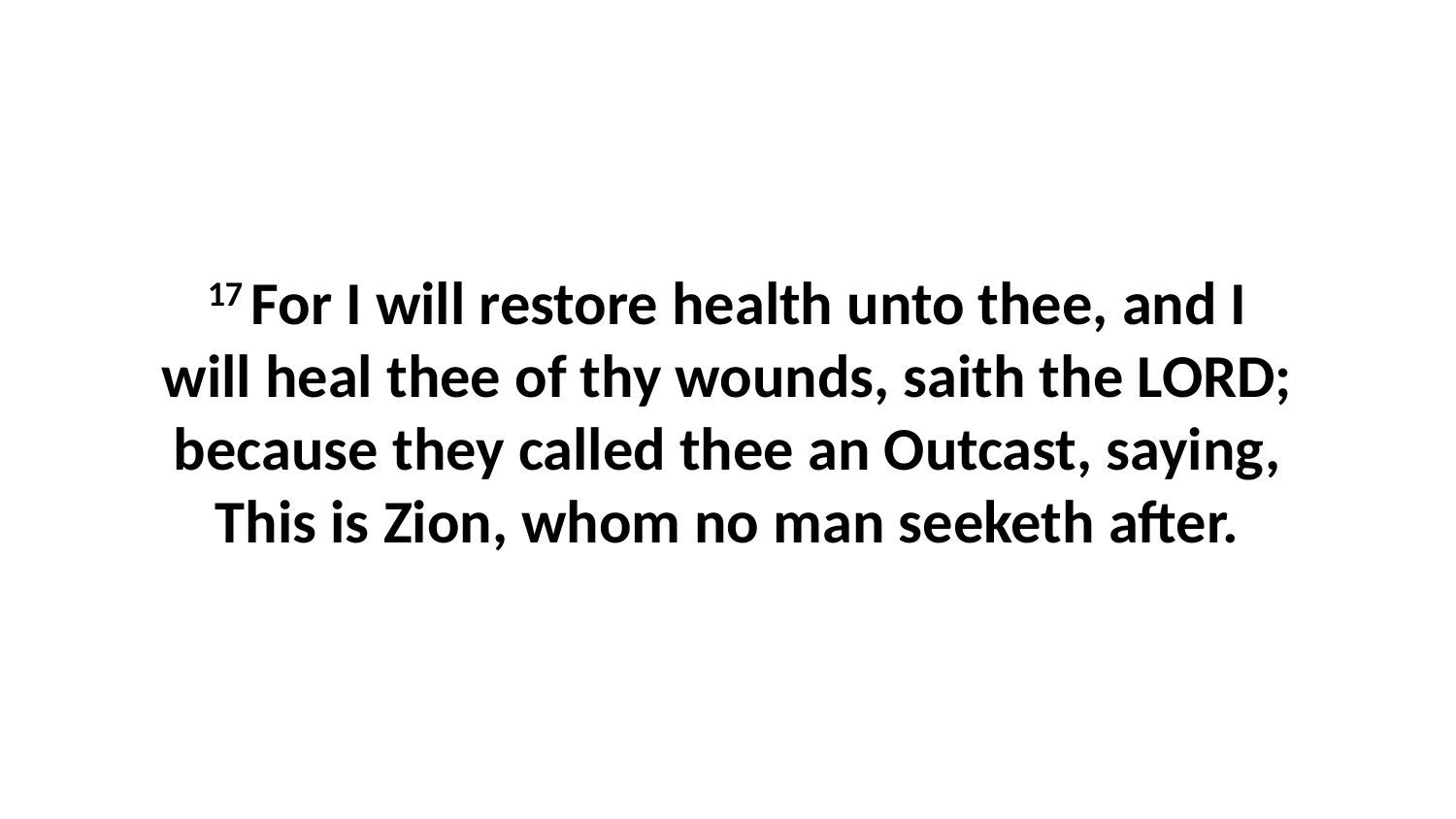

17 For I will restore health unto thee, and I will heal thee of thy wounds, saith the LORD; because they called thee an Outcast, saying, This is Zion, whom no man seeketh after.